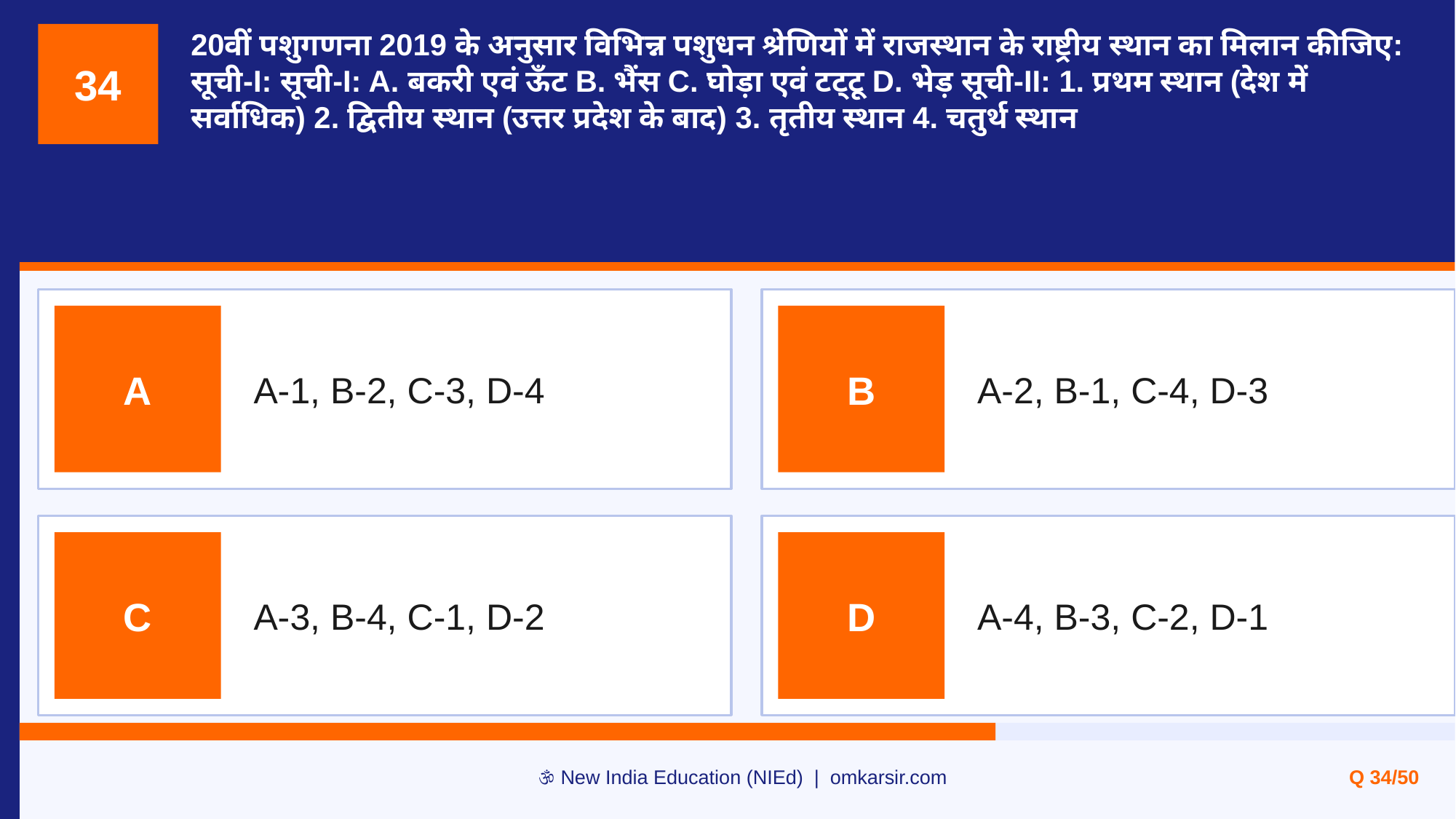

20वीं पशुगणना 2019 के अनुसार विभिन्न पशुधन श्रेणियों में राजस्थान के राष्ट्रीय स्थान का मिलान कीजिए: सूची-I: सूची-I: A. बकरी एवं ऊँट B. भैंस C. घोड़ा एवं टट्टू D. भेड़ सूची-II: 1. प्रथम स्थान (देश में सर्वाधिक) 2. द्वितीय स्थान (उत्तर प्रदेश के बाद) 3. तृतीय स्थान 4. चतुर्थ स्थान
34

A-1, B-2, C-3, D-4
A-2, B-1, C-4, D-3
A
B

A-3, B-4, C-1, D-2
A-4, B-3, C-2, D-1
C
D

🕉️ New India Education (NIEd)  |  omkarsir.com
Q 34/50